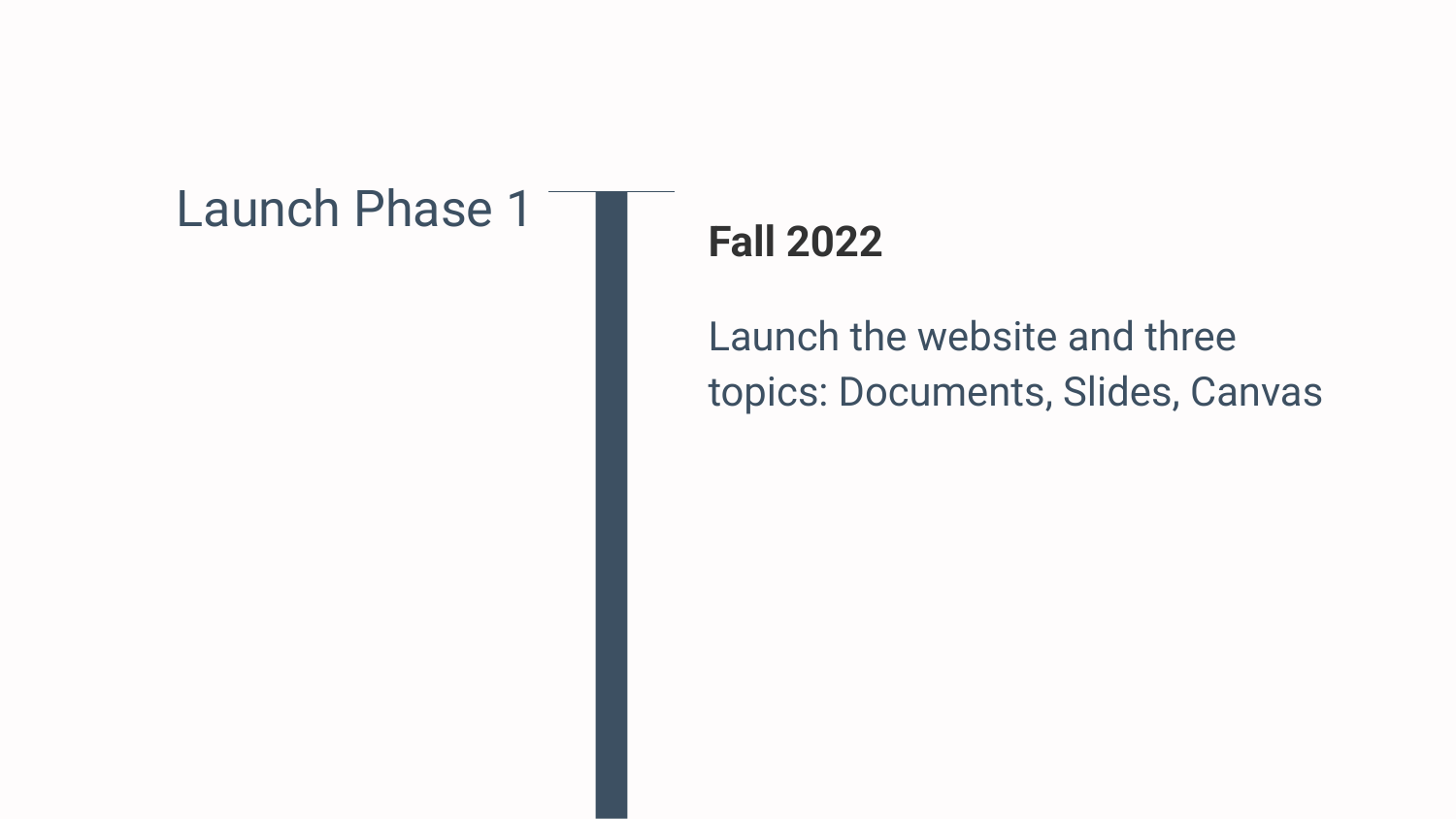

# Initial Launch Date
Launch Phase 1
Fall 2022
Launch the website and three topics: Documents, Slides, Canvas